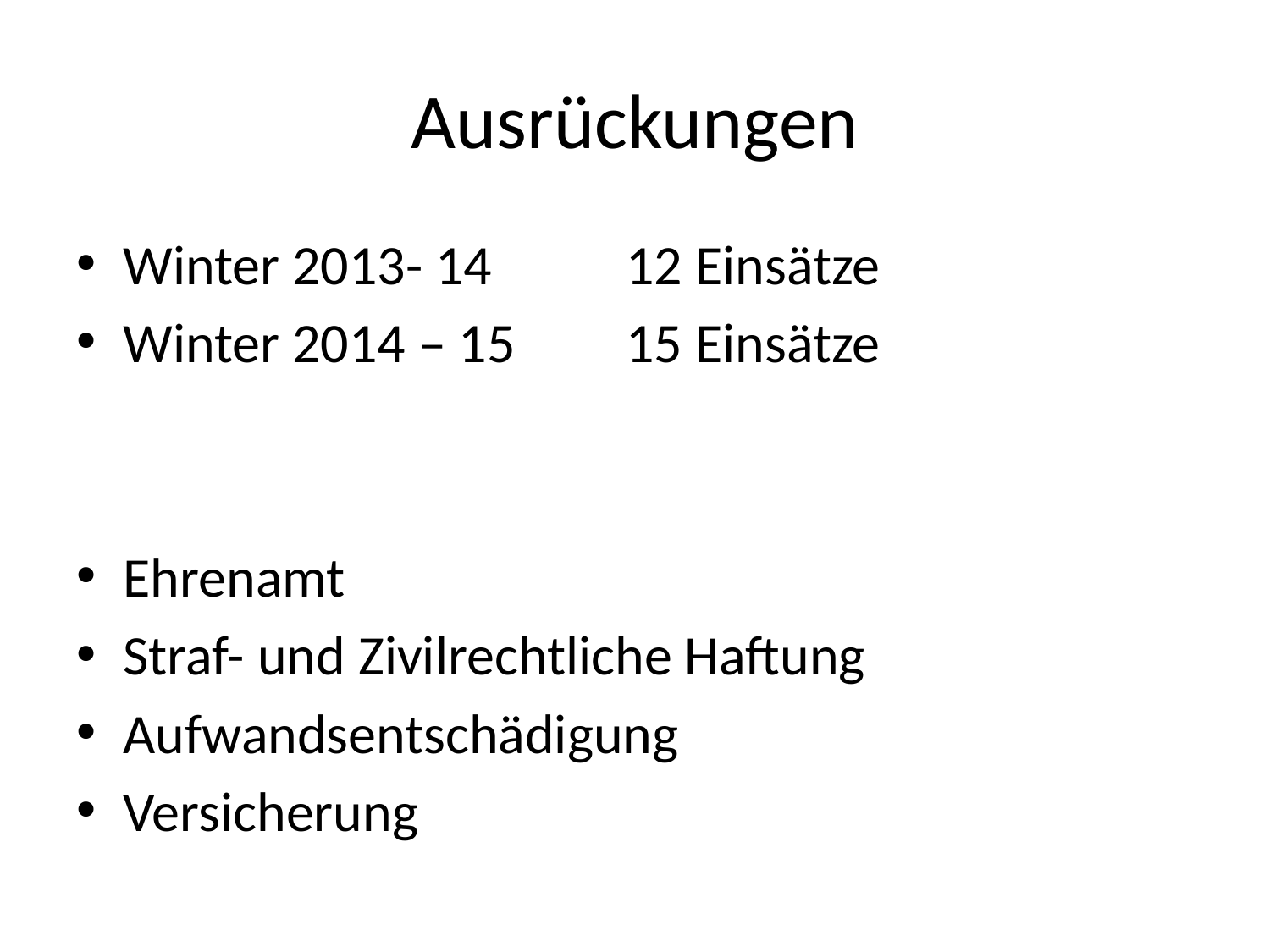

# Ausrückungen
Winter 2013- 14 	12 Einsätze
Winter 2014 – 15	15 Einsätze

Ehrenamt
Straf- und Zivilrechtliche Haftung
Aufwandsentschädigung
Versicherung